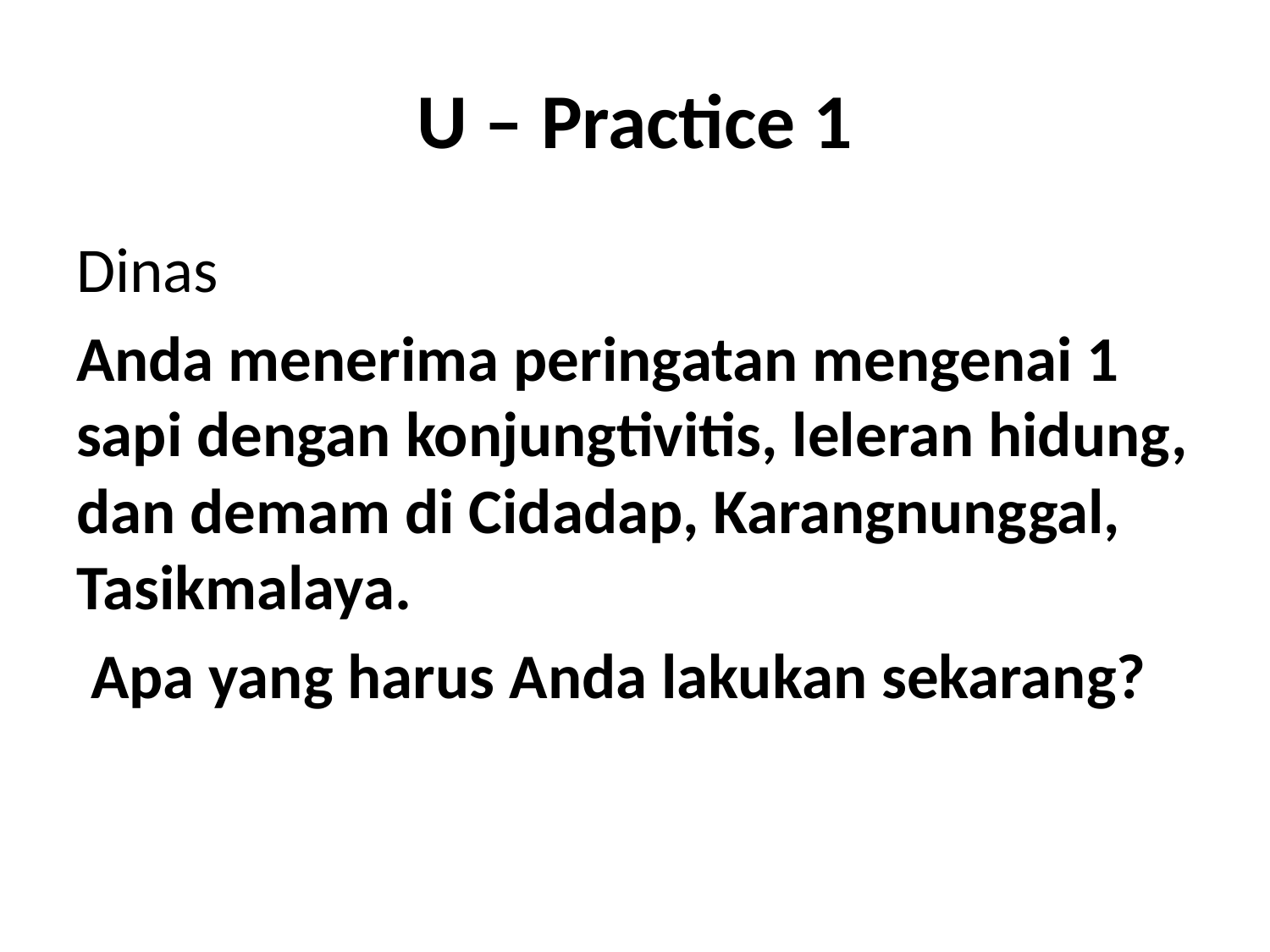

# U – Practice 1
Dinas
Anda menerima peringatan mengenai 1 sapi dengan konjungtivitis, leleran hidung, dan demam di Cidadap, Karangnunggal, Tasikmalaya.
 Apa yang harus Anda lakukan sekarang?